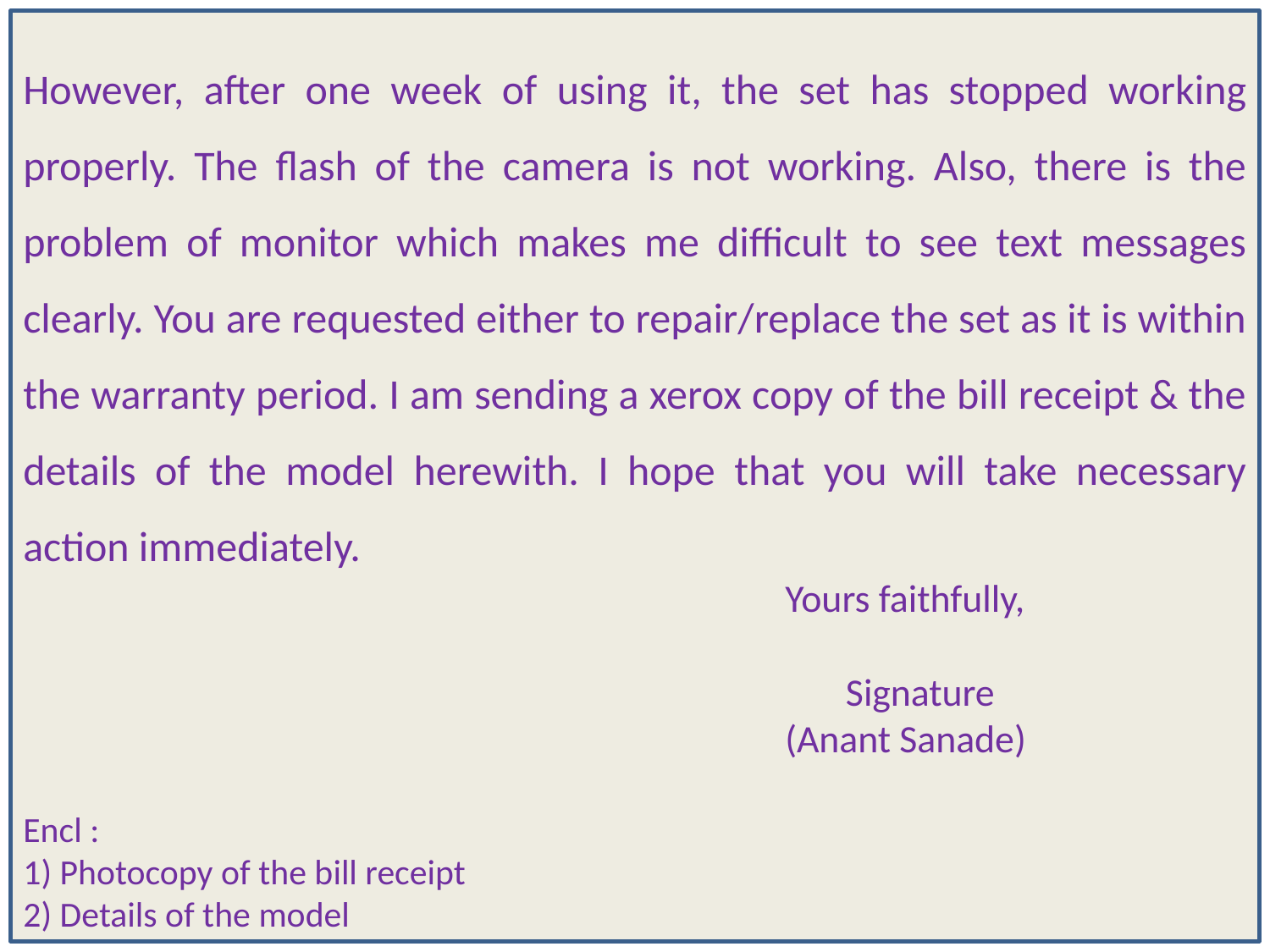

However, after one week of using it, the set has stopped working properly. The flash of the camera is not working. Also, there is the problem of monitor which makes me difficult to see text messages clearly. You are requested either to repair/replace the set as it is within the warranty period. I am sending a xerox copy of the bill receipt & the details of the model herewith. I hope that you will take necessary action immediately.
						Yours faithfully,

						       Signature
						(Anant Sanade)

Encl :
1) Photocopy of the bill receipt
2) Details of the model

13